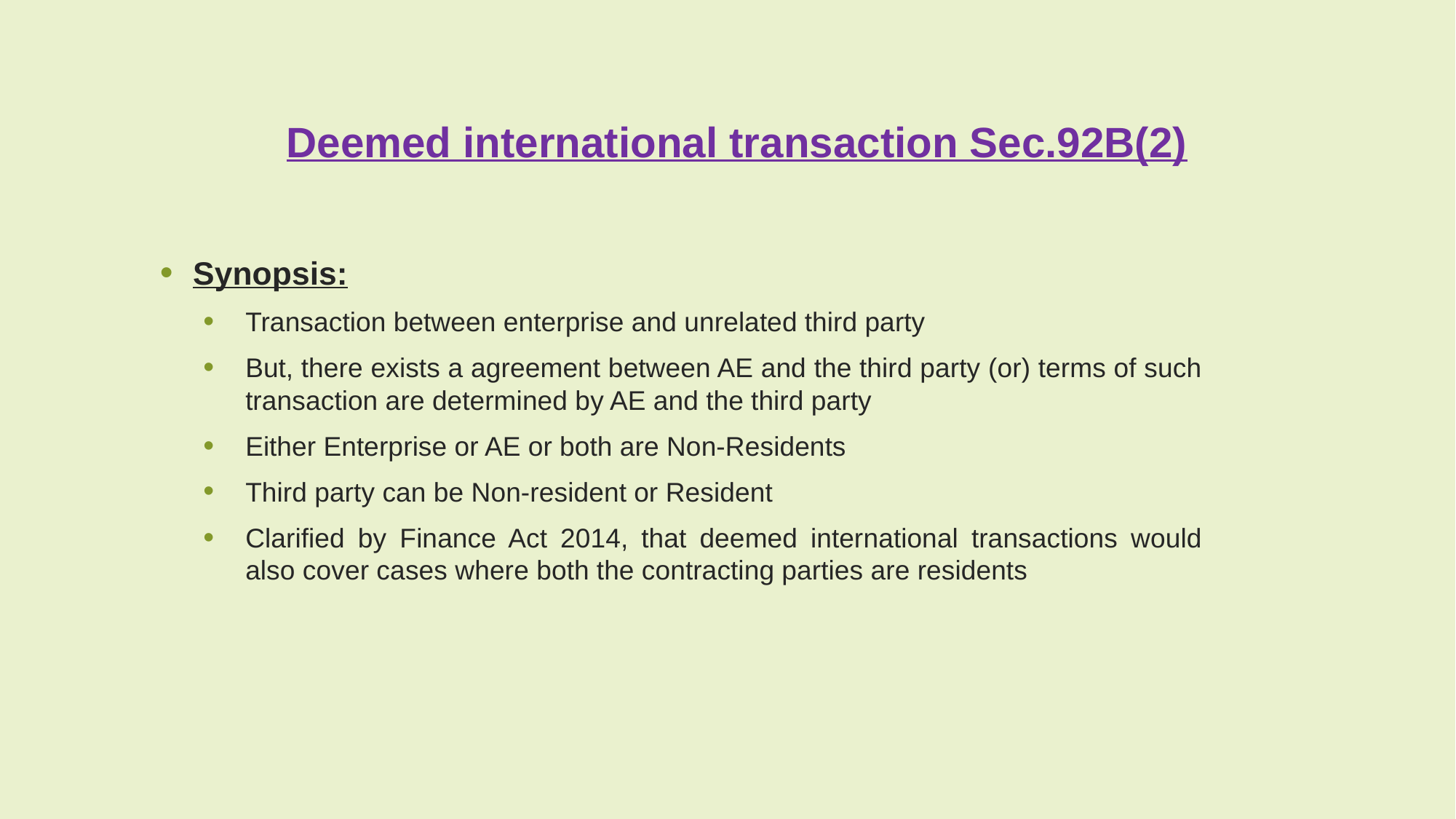

# Deemed international transaction Sec.92B(2)

Synopsis:
Transaction between enterprise and unrelated third party
But, there exists a agreement between AE and the third party (or) terms of such transaction are determined by AE and the third party
Either Enterprise or AE or both are Non-Residents
Third party can be Non-resident or Resident
Clarified by Finance Act 2014, that deemed international transactions would also cover cases where both the contracting parties are residents